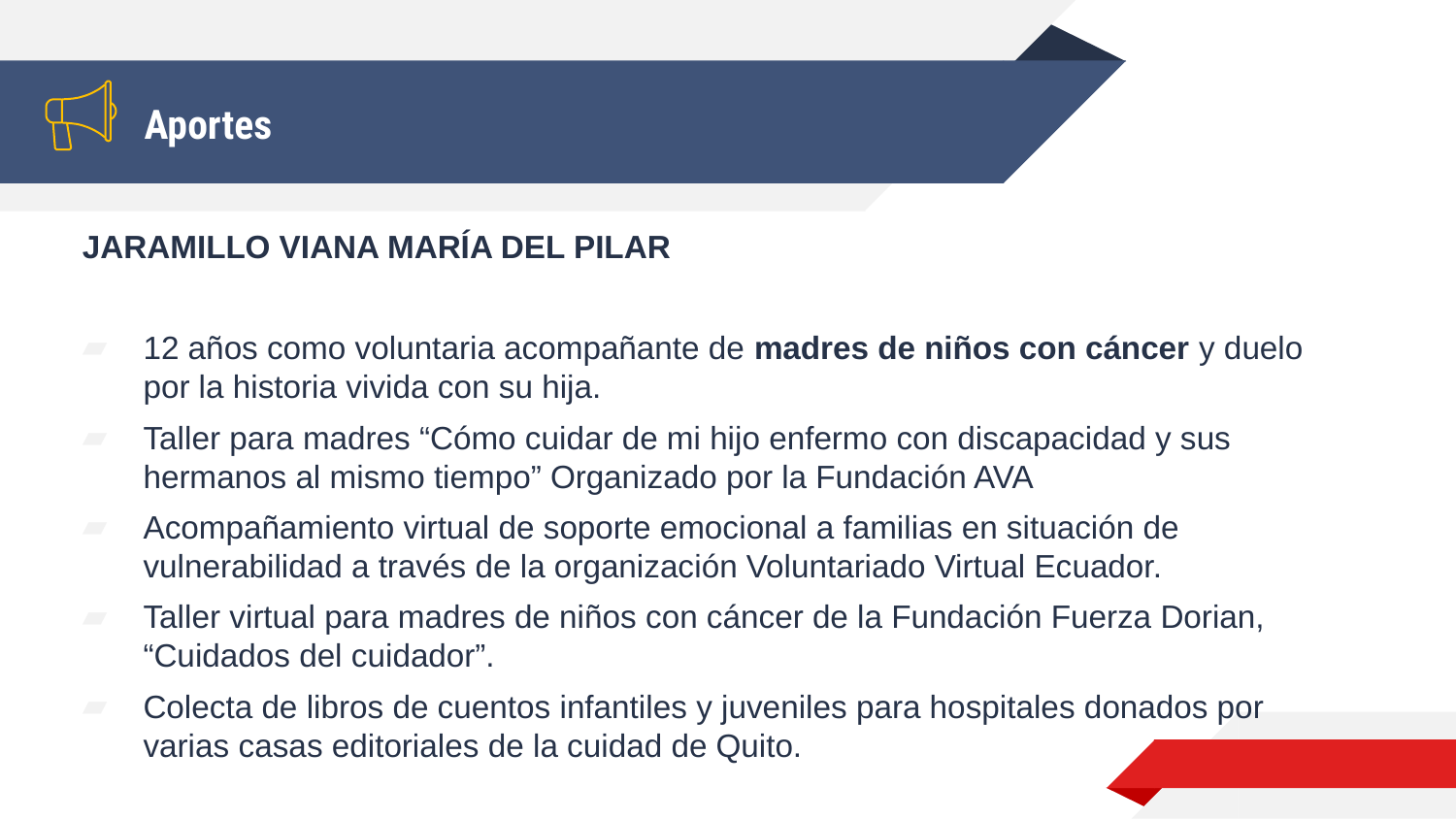

# Aportes

JARAMILLO VIANA MARÍA DEL PILAR

12 años como voluntaria acompañante de madres de niños con cáncer y duelo por la historia vivida con su hija.
Taller para madres “Cómo cuidar de mi hijo enfermo con discapacidad y sus hermanos al mismo tiempo” Organizado por la Fundación AVA
Acompañamiento virtual de soporte emocional a familias en situación de vulnerabilidad a través de la organización Voluntariado Virtual Ecuador.
Taller virtual para madres de niños con cáncer de la Fundación Fuerza Dorian, “Cuidados del cuidador”.
Colecta de libros de cuentos infantiles y juveniles para hospitales donados por varias casas editoriales de la cuidad de Quito.